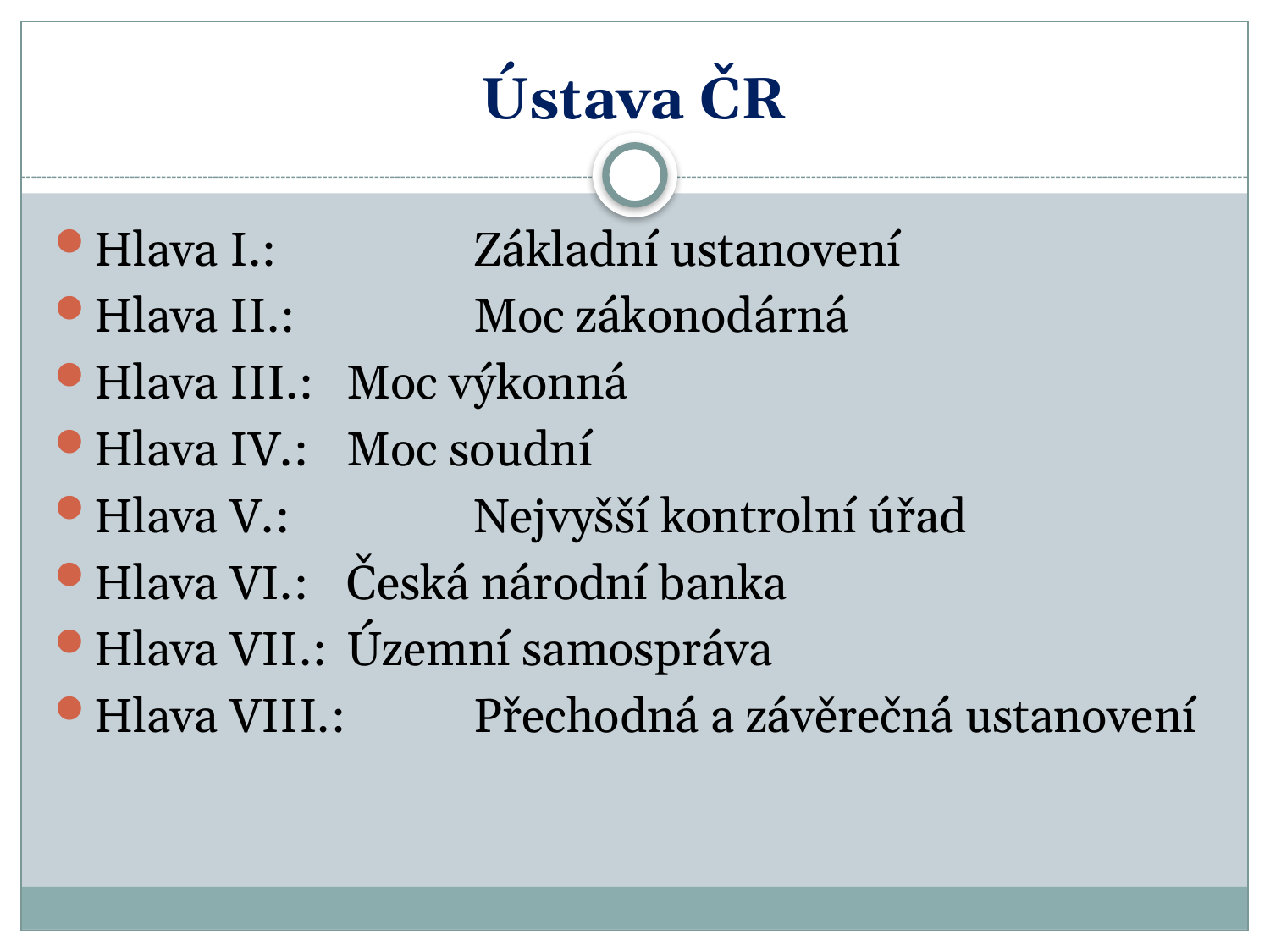

# Ústava ČR
Hlava I.: 		Základní ustanovení
Hlava II.: 		Moc zákonodárná
Hlava III.: 	Moc výkonná
Hlava IV.: 	Moc soudní
Hlava V.: 		Nejvyšší kontrolní úřad
Hlava VI.: 	Česká národní banka
Hlava VII.: 	Územní samospráva
Hlava VIII.: 	Přechodná a závěrečná ustanovení